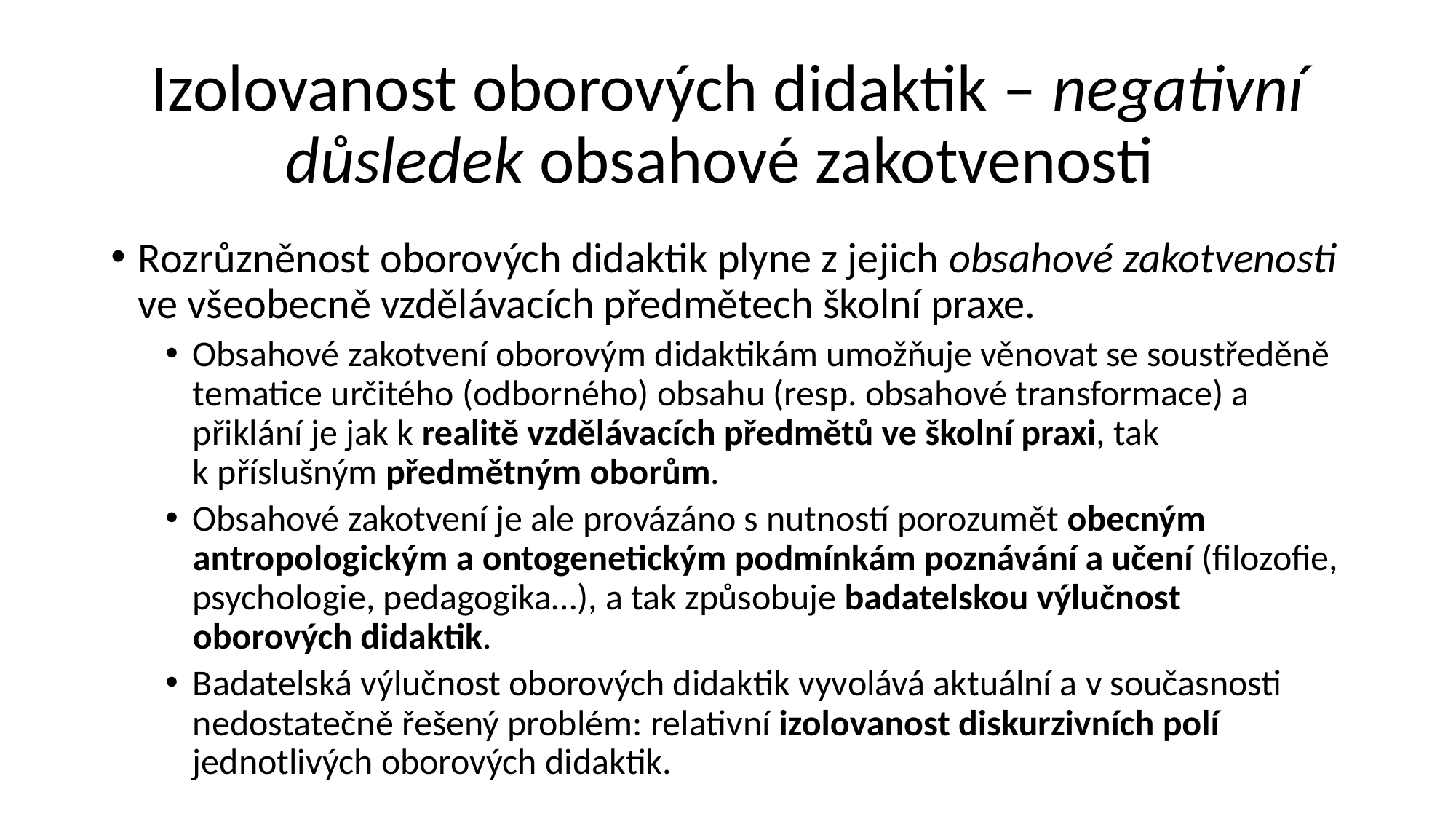

# Izolovanost oborových didaktik – negativní důsledek obsahové zakotvenosti
Rozrůzněnost oborových didaktik plyne z jejich obsahové zakotvenosti ve všeobecně vzdělávacích předmětech školní praxe.
Obsahové zakotvení oborovým didaktikám umožňuje věnovat se soustředěně tematice určitého (odborného) obsahu (resp. obsahové transformace) a přiklání je jak k realitě vzdělávacích předmětů ve školní praxi, tak k příslušným předmětným oborům.
Obsahové zakotvení je ale provázáno s nutností porozumět obecným antropologickým a ontogenetickým podmínkám poznávání a učení (filozofie, psychologie, pedagogika…), a tak způsobuje badatelskou výlučnost oborových didaktik.
Badatelská výlučnost oborových didaktik vyvolává aktuální a v současnosti nedostatečně řešený problém: relativní izolovanost diskurzivních polí jednotlivých oborových didaktik.